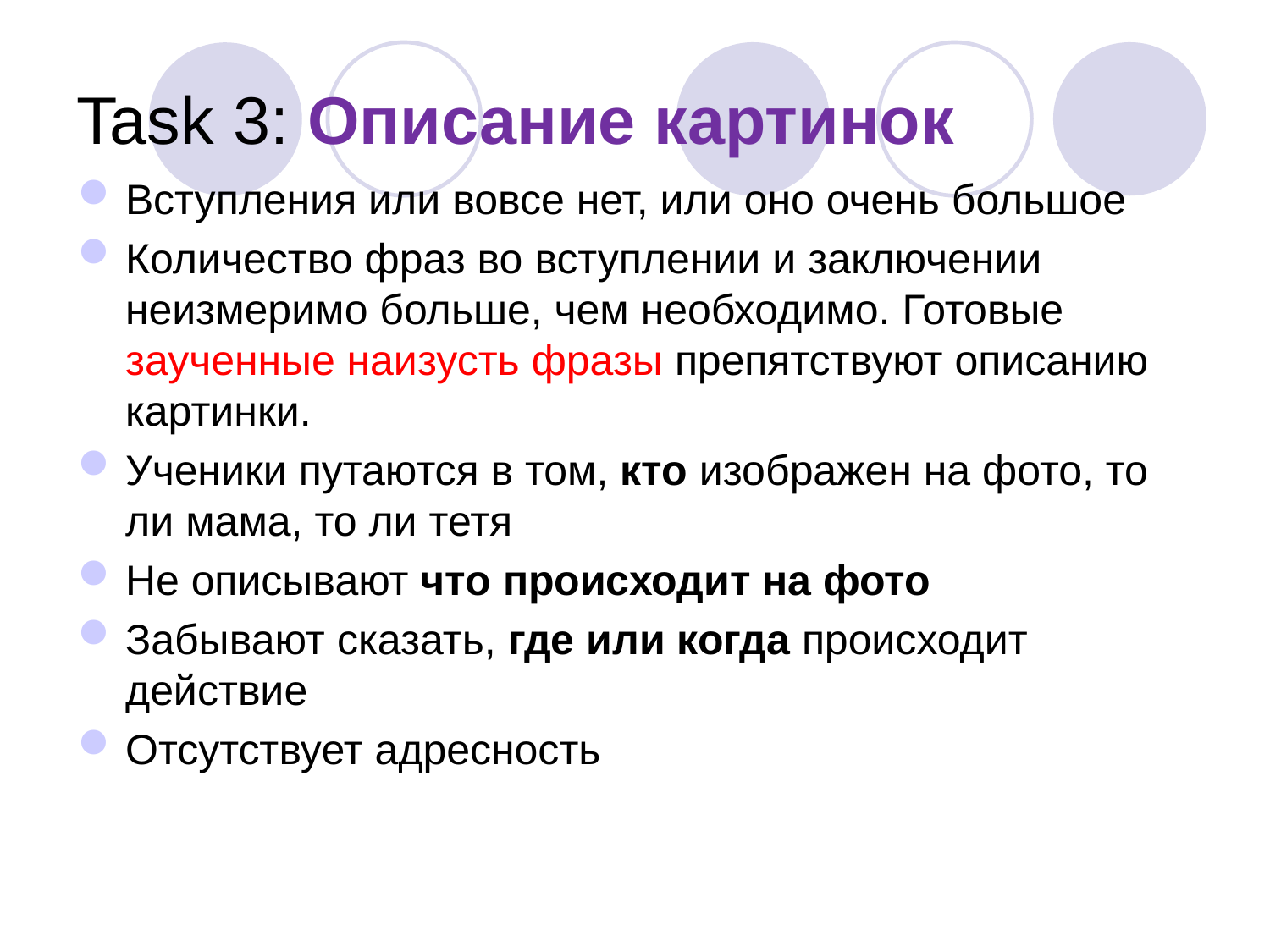

# Task 3: Описание картинок
Вступления или вовсе нет, или оно очень большое
Количество фраз во вступлении и заключении неизмеримо больше, чем необходимо. Готовые заученные наизусть фразы препятствуют описанию картинки.
Ученики путаются в том, кто изображен на фото, то ли мама, то ли тетя
Не описывают что происходит на фото
Забывают сказать, где или когда происходит действие
Отсутствует адресность